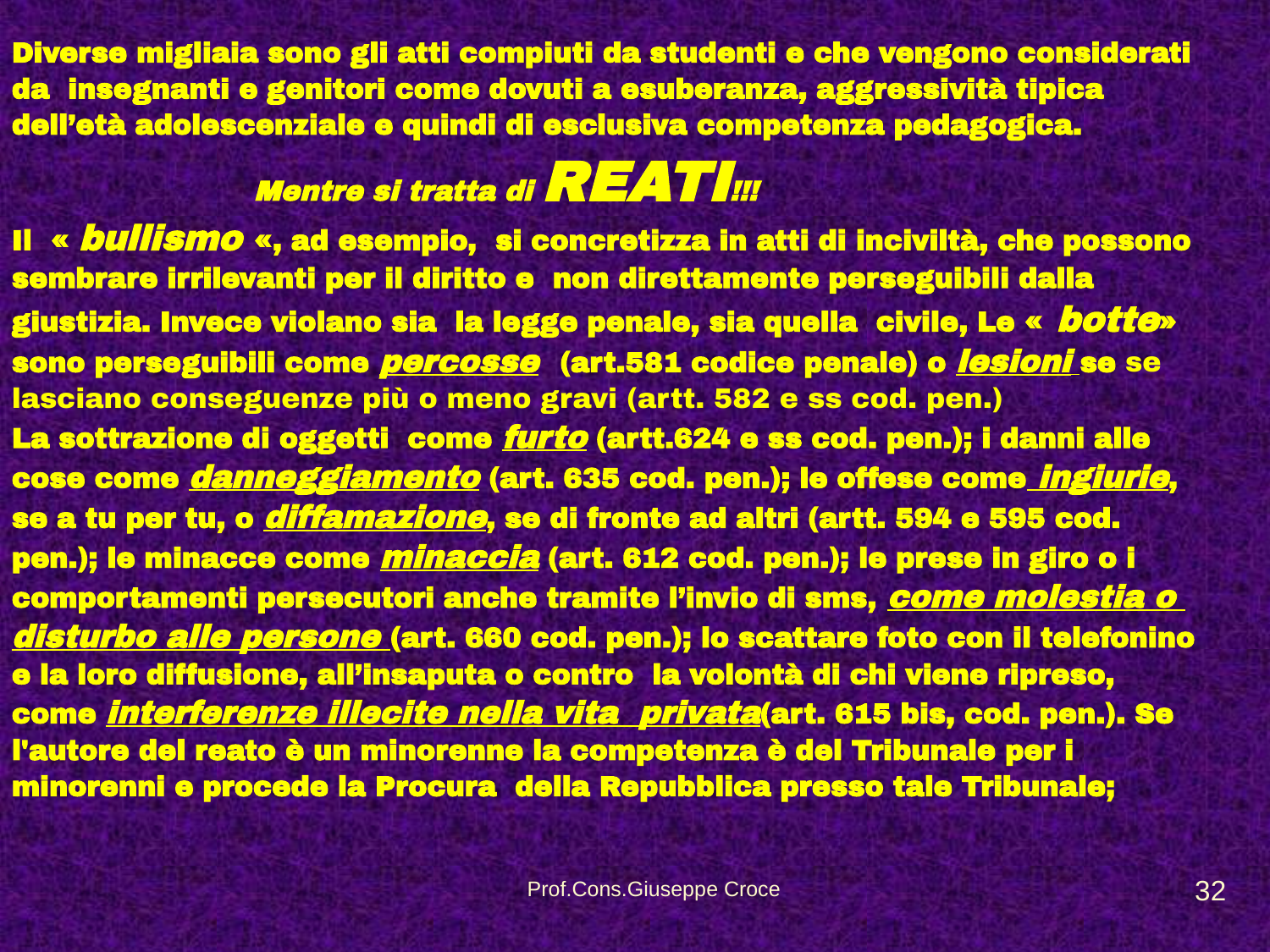

Diverse migliaia sono gli atti compiuti da studenti e che vengono considerati
da  insegnanti e genitori come dovuti a esuberanza, aggressività tipica
dell’età adolescenziale e quindi di esclusiva competenza pedagogica.
                          Mentre si tratta di REATI!!!
Il  « bullismo «, ad esempio,  si concretizza in atti di inciviltà, che possono
sembrare irrilevanti per il diritto e  non direttamente perseguibili dalla
giustizia. Invece violano sia  la legge penale, sia quella  civile, Le « botte»
sono perseguibili come percosse  (art.581 codice penale) o lesioni se se
lasciano conseguenze più o meno gravi (artt. 582 e ss cod. pen.)
La sottrazione di oggetti  come furto (artt.624 e ss cod. pen.); i danni alle
cose come danneggiamento (art. 635 cod. pen.); le offese come ingiurie,
se a tu per tu, o diffamazione, se di fronte ad altri (artt. 594 e 595 cod.
pen.); le minacce come minaccia (art. 612 cod. pen.); le prese in giro o i
comportamenti persecutori anche tramite l’invio di sms, come molestia o
disturbo alle persone (art. 660 cod. pen.); lo scattare foto con il telefonino
e la loro diffusione, all’insaputa o contro  la volontà di chi viene ripreso,
come interferenze illecite nella vita  privata(art. 615 bis, cod. pen.). Se
l'autore del reato è un minorenne la competenza è del Tribunale per i
minorenni e procede la Procura  della Repubblica presso tale Tribunale;
32
Prof.Cons.Giuseppe Croce